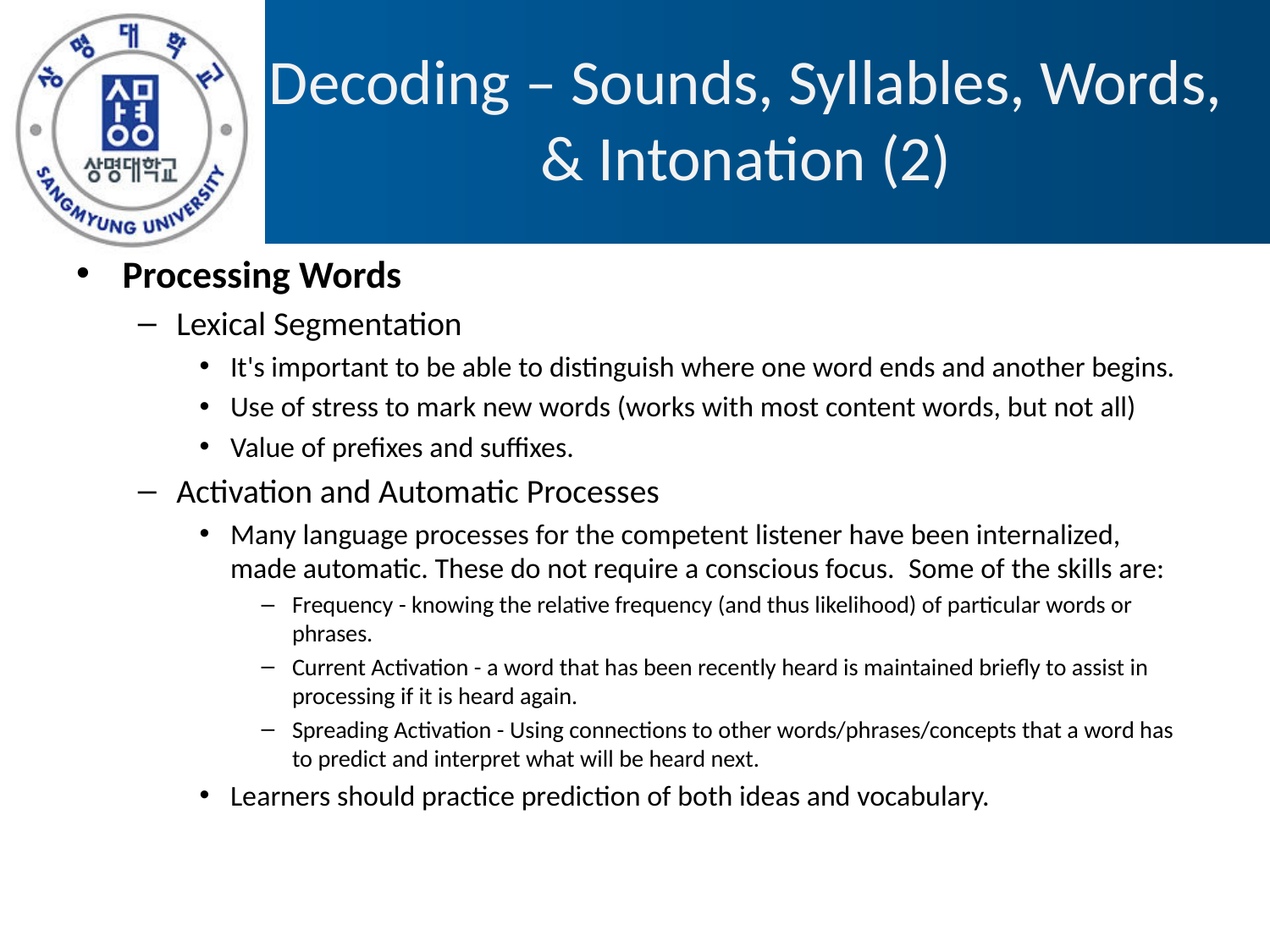

# Decoding – Sounds, Syllables, Words, & Intonation (2)
Processing Words
Lexical Segmentation
It's important to be able to distinguish where one word ends and another begins.
Use of stress to mark new words (works with most content words, but not all)
Value of prefixes and suffixes.
Activation and Automatic Processes
Many language processes for the competent listener have been internalized, made automatic. These do not require a conscious focus.  Some of the skills are:
Frequency - knowing the relative frequency (and thus likelihood) of particular words or phrases.
Current Activation - a word that has been recently heard is maintained briefly to assist in processing if it is heard again.
Spreading Activation - Using connections to other words/phrases/concepts that a word has to predict and interpret what will be heard next.
Learners should practice prediction of both ideas and vocabulary.